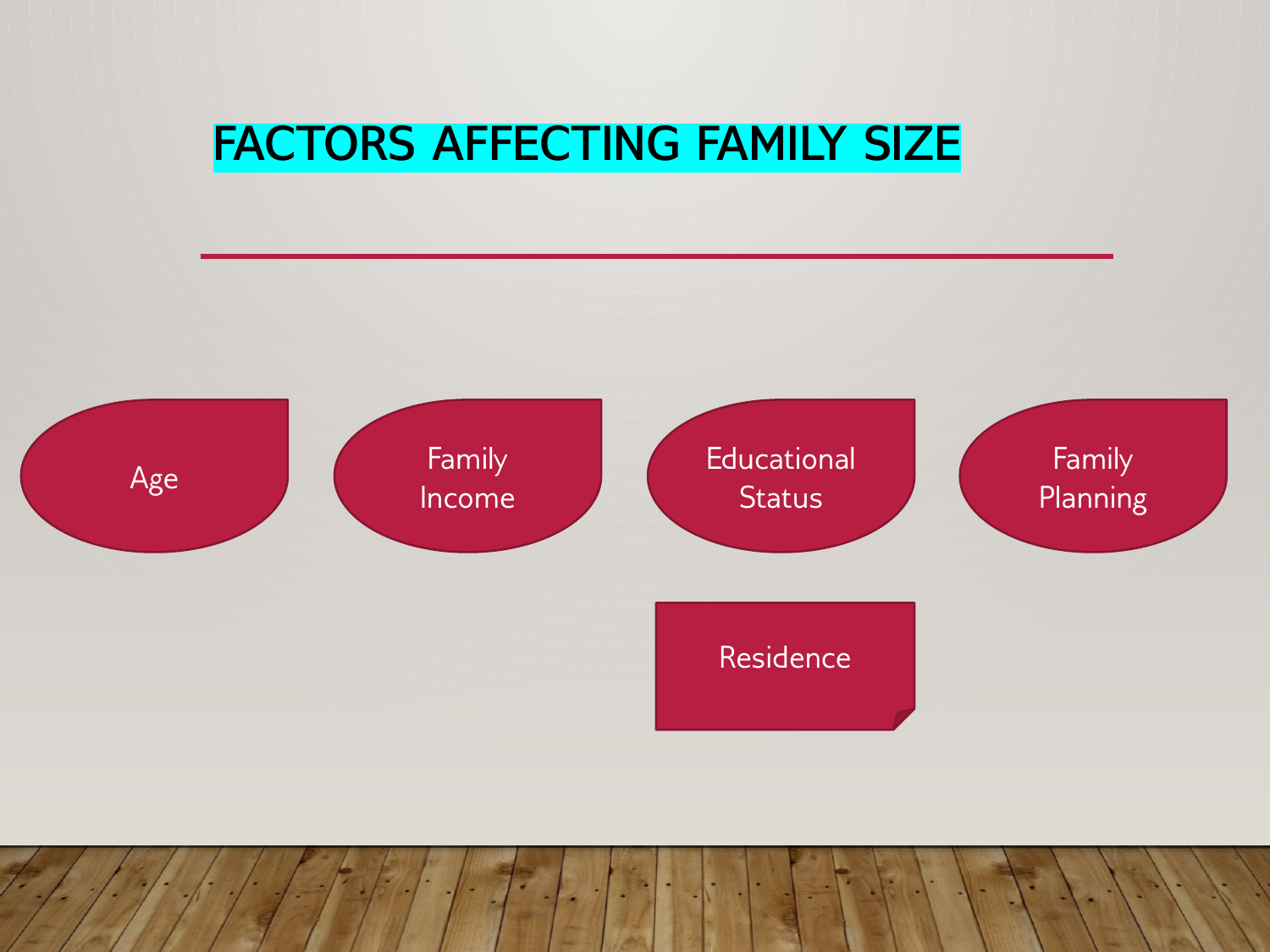

# Factors Affecting Family Size
Age
Family Income
Educational Status
Family Planning
Residence